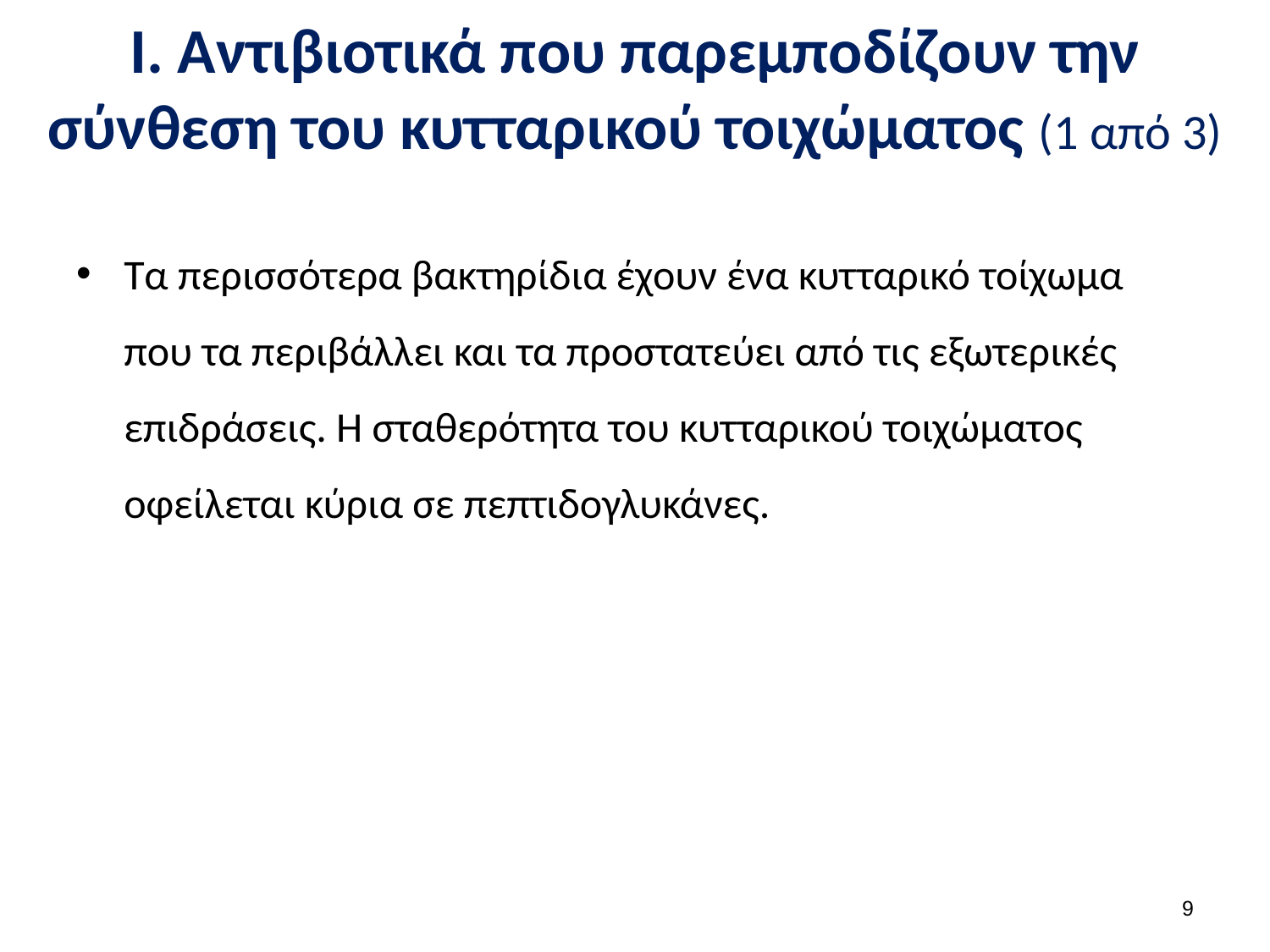

# Ι. Αντιβιοτικά που παρεμποδίζουν την σύνθεση του κυτταρικού τοιχώματος (1 από 3)
Τα περισσότερα βακτηρίδια έχουν ένα κυτταρικό τοίχωμα που τα περιβάλλει και τα προστατεύει από τις εξωτερικές επιδράσεις. Η σταθερότητα του κυτταρικού τοιχώματος οφείλεται κύρια σε πεπτιδογλυκάνες.
9